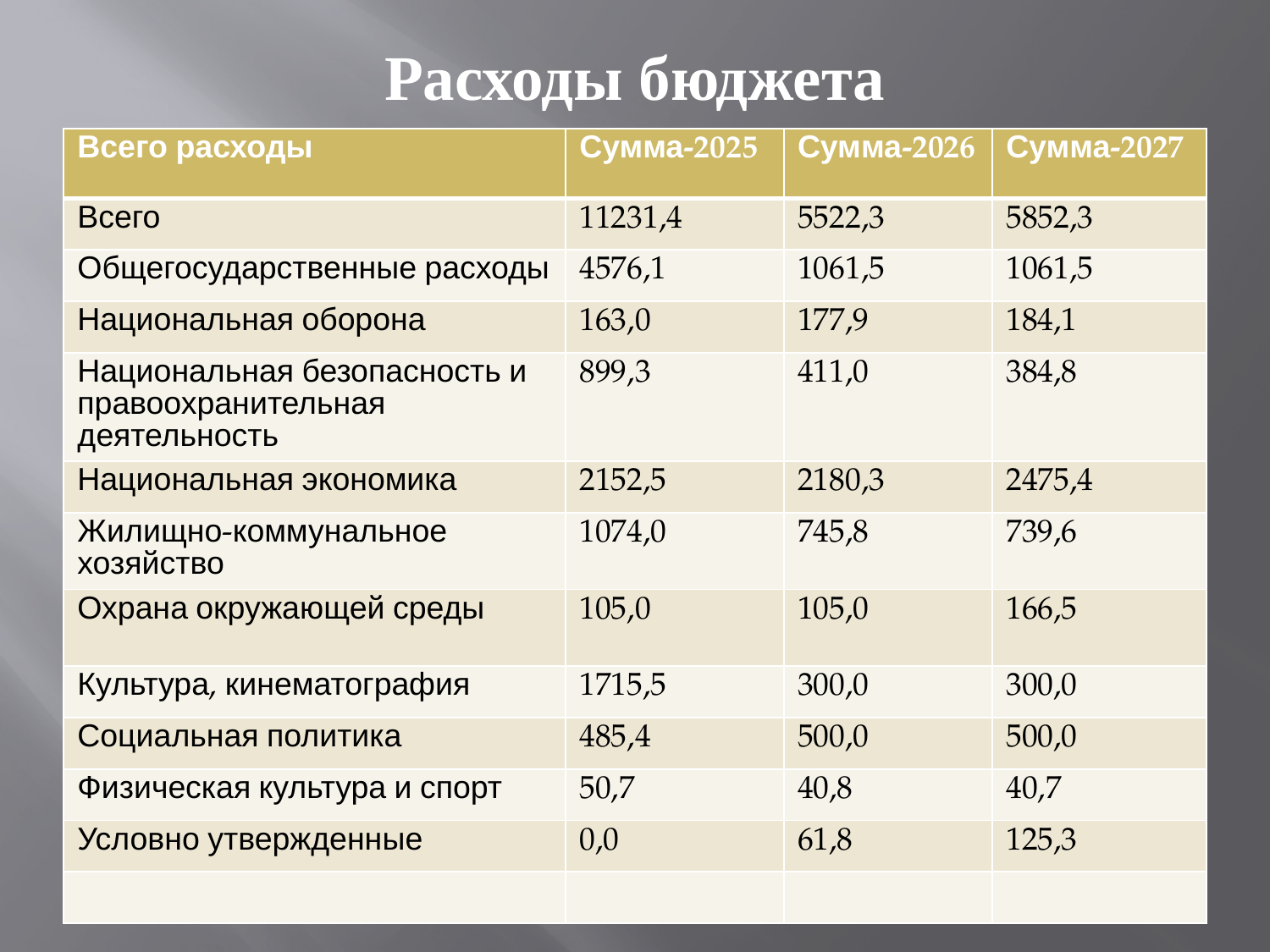

# Расходы бюджета
| Всего расходы | Сумма-2025 | Сумма-2026 | Сумма-2027 |
| --- | --- | --- | --- |
| Всего | 11231,4 | 5522,3 | 5852,3 |
| Общегосударственные расходы | 4576,1 | 1061,5 | 1061,5 |
| Национальная оборона | 163,0 | 177,9 | 184,1 |
| Национальная безопасность и правоохранительная деятельность | 899,3 | 411,0 | 384,8 |
| Национальная экономика | 2152,5 | 2180,3 | 2475,4 |
| Жилищно-коммунальное хозяйство | 1074,0 | 745,8 | 739,6 |
| Охрана окружающей среды | 105,0 | 105,0 | 166,5 |
| Культура, кинематография | 1715,5 | 300,0 | 300,0 |
| Социальная политика | 485,4 | 500,0 | 500,0 |
| Физическая культура и спорт | 50,7 | 40,8 | 40,7 |
| Условно утвержденные | 0,0 | 61,8 | 125,3 |
|  |  |  |  |